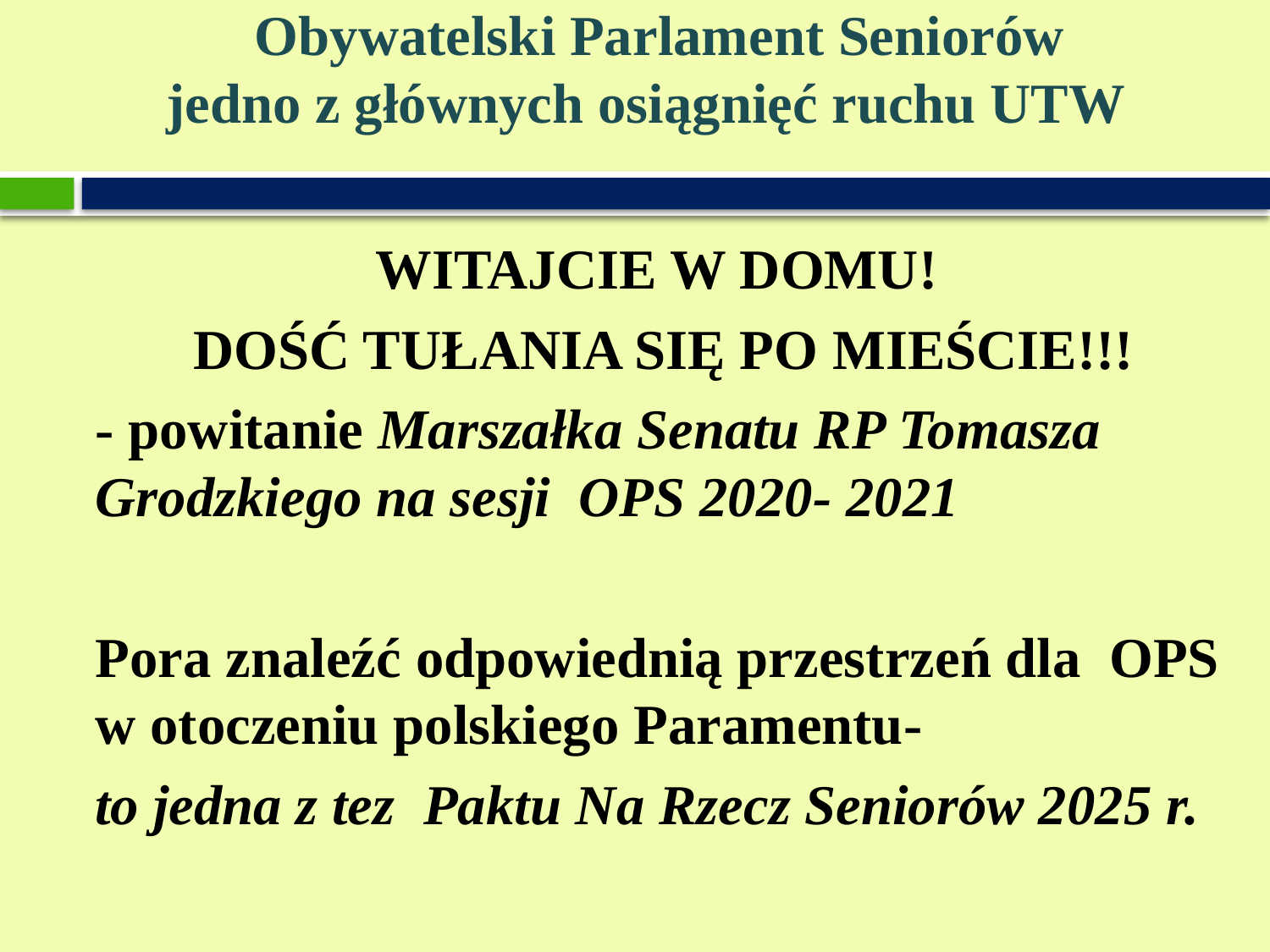

# Obywatelski Parlament Seniorów jedno z głównych osiągnięć ruchu UTW
WITAJCIE W DOMU!
DOŚĆ TUŁANIA SIĘ PO MIEŚCIE!!!
- powitanie Marszałka Senatu RP Tomasza Grodzkiego na sesji  OPS 2020- 2021

Pora znaleźć odpowiednią przestrzeń dla  OPS w otoczeniu polskiego Paramentu-
to jedna z tez  Paktu Na Rzecz Seniorów 2025 r.